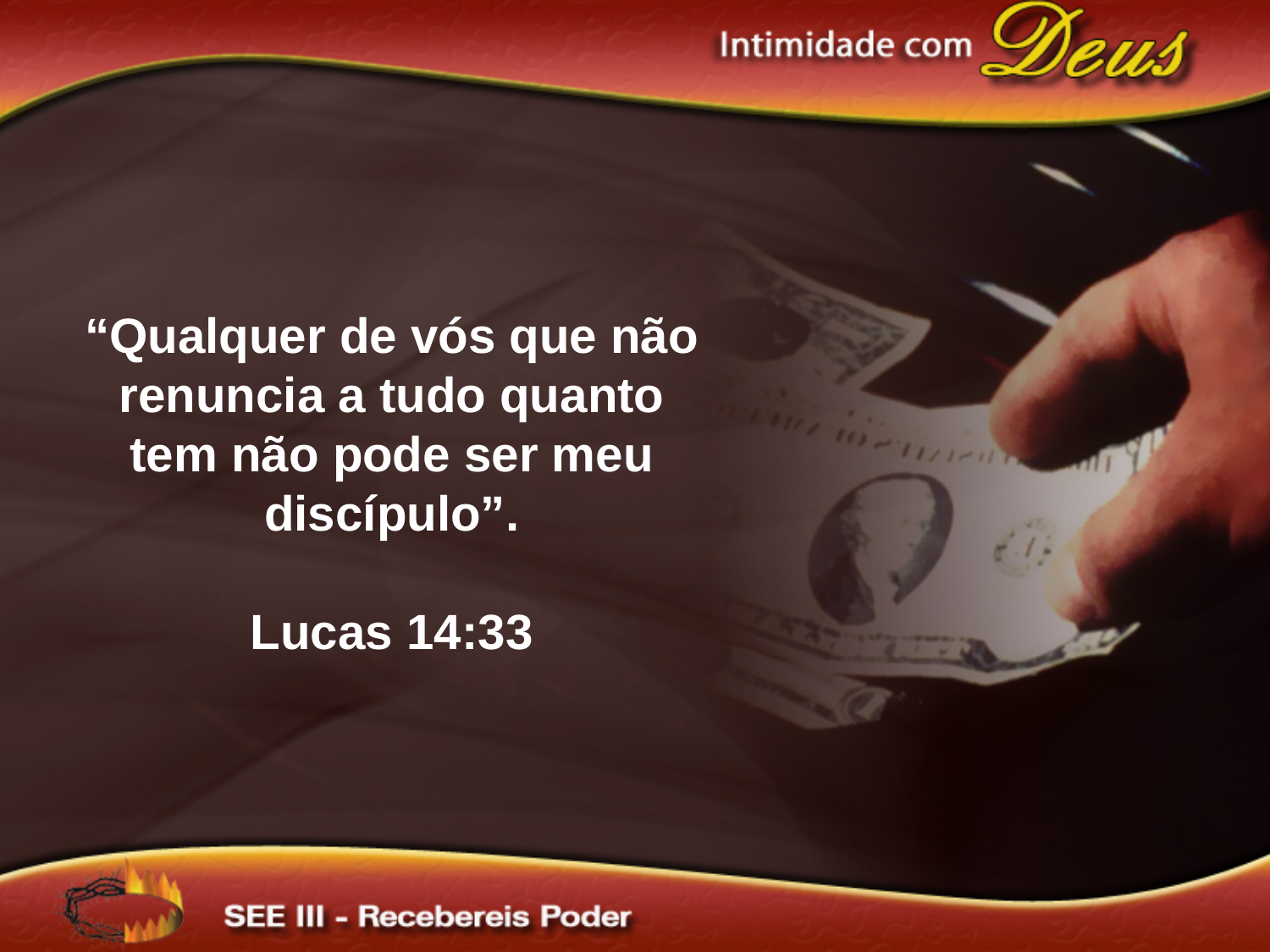

“Qualquer de vós que não renuncia a tudo quanto tem não pode ser meu discípulo”.

Lucas 14:33